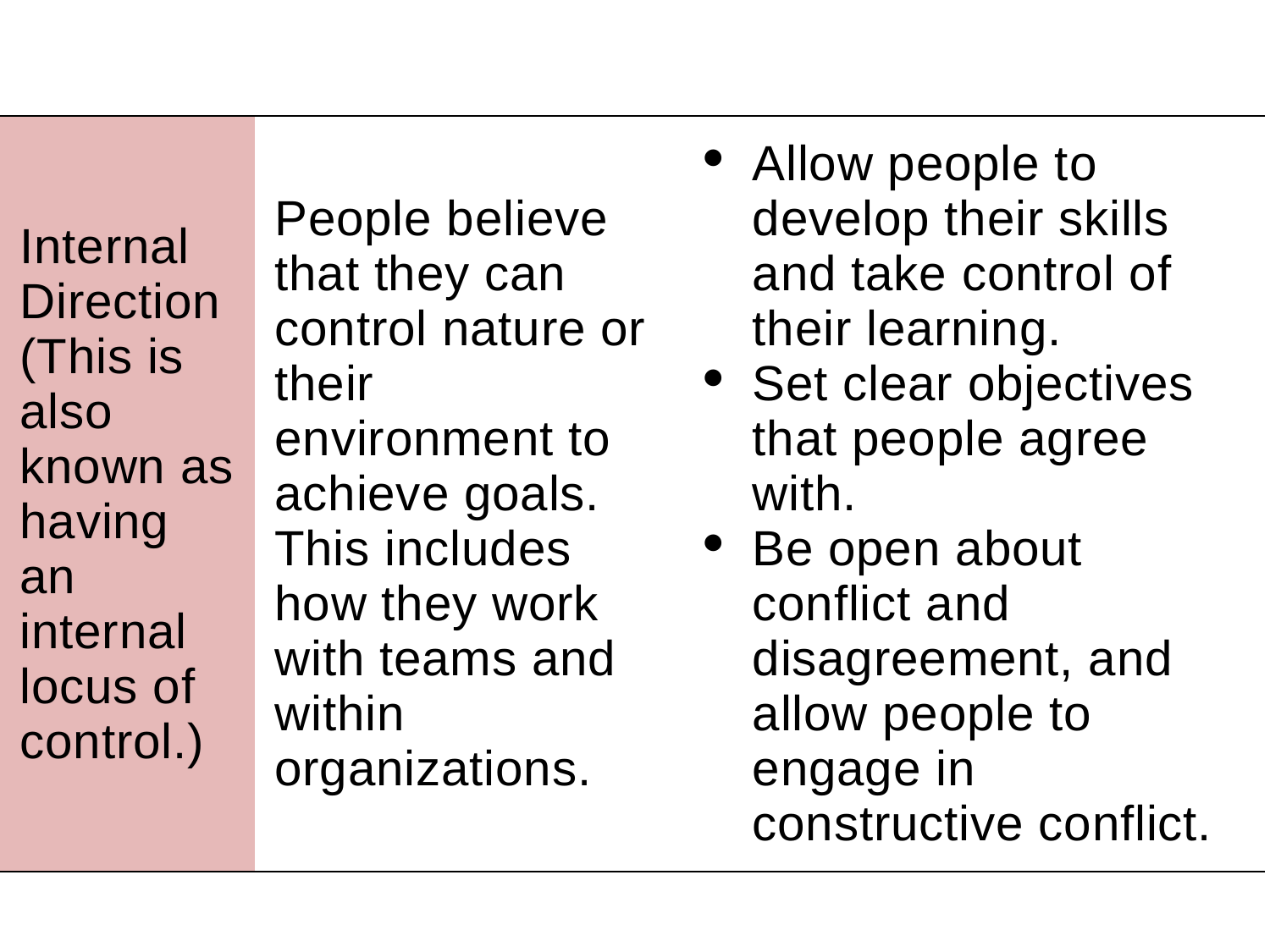

| Internal Direction (This is also known as having an internal locus of control.) | People believe that they can control nature or their environment to achieve goals. This includes how they work with teams and within organizations. | Allow people to develop their skills and take control of their learning. Set clear objectives that people agree with. Be open about conflict and disagreement, and allow people to engage in constructive conflict. |
| --- | --- | --- |